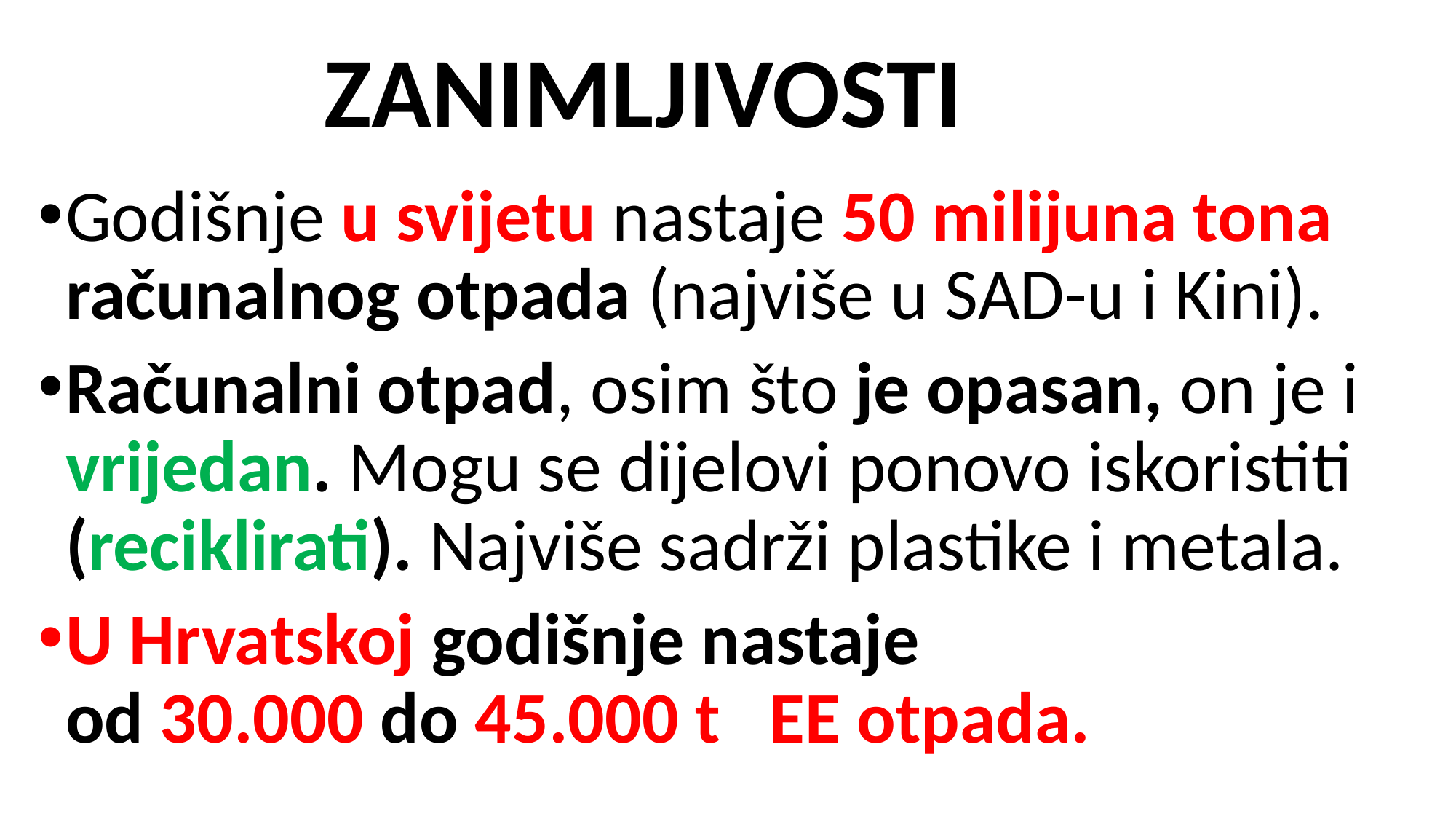

ZANIMLJIVOSTI
Godišnje u svijetu nastaje 50 milijuna tona računalnog otpada (najviše u SAD-u i Kini).
Računalni otpad, osim što je opasan, on je i vrijedan. Mogu se dijelovi ponovo iskoristiti (reciklirati). Najviše sadrži plastike i metala.
U Hrvatskoj godišnje nastaje
od 30.000 do 45.000 t   EE otpada.